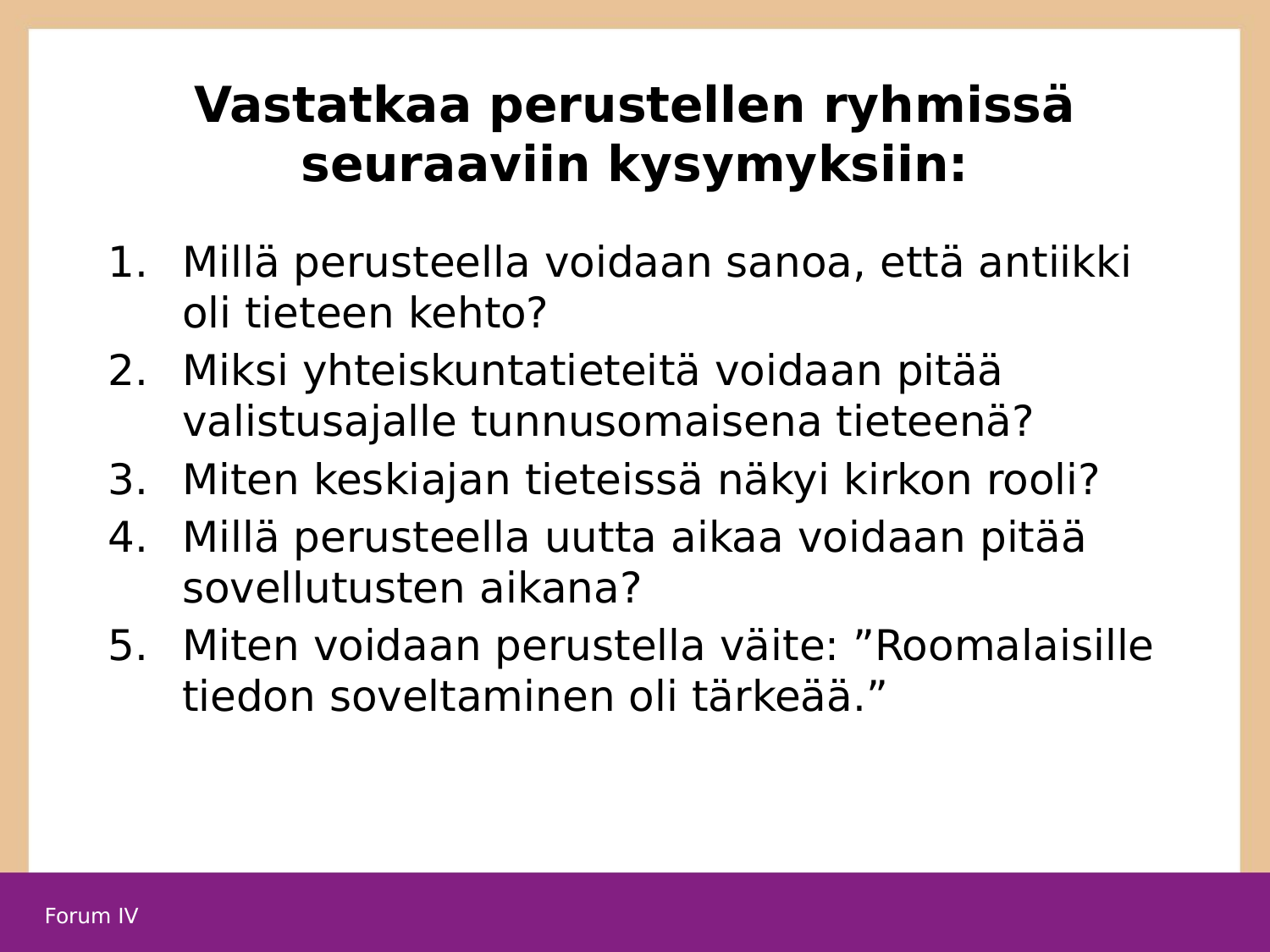

# Vastatkaa perustellen ryhmissä seuraaviin kysymyksiin:
Millä perusteella voidaan sanoa, että antiikki oli tieteen kehto?
Miksi yhteiskuntatieteitä voidaan pitää valistusajalle tunnusomaisena tieteenä?
Miten keskiajan tieteissä näkyi kirkon rooli?
Millä perusteella uutta aikaa voidaan pitää sovellutusten aikana?
Miten voidaan perustella väite: ”Roomalaisille tiedon soveltaminen oli tärkeää.”